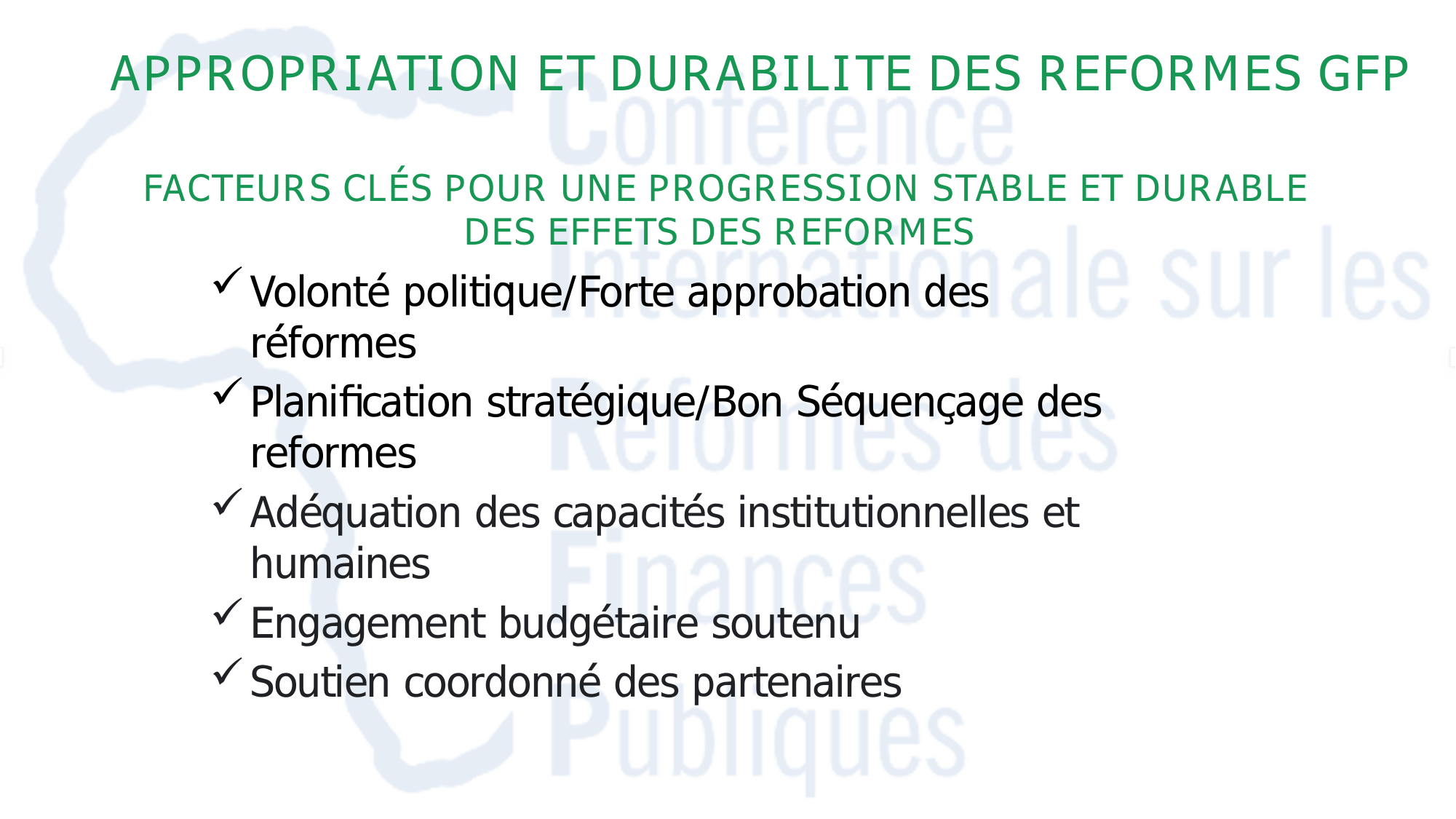

# APPROPRIATION ET DURABILITE DES REFORMES GFP
 FACTEURS CLÉS POUR UNE PROGRESSION STABLE ET DURABLE DES EFFETS DES REFORMES
Volonté politique/Forte approbation des réformes
Planification stratégique/Bon Séquençage des reformes
Adéquation des capacités institutionnelles et humaines
Engagement budgétaire soutenu
Soutien coordonné des partenaires